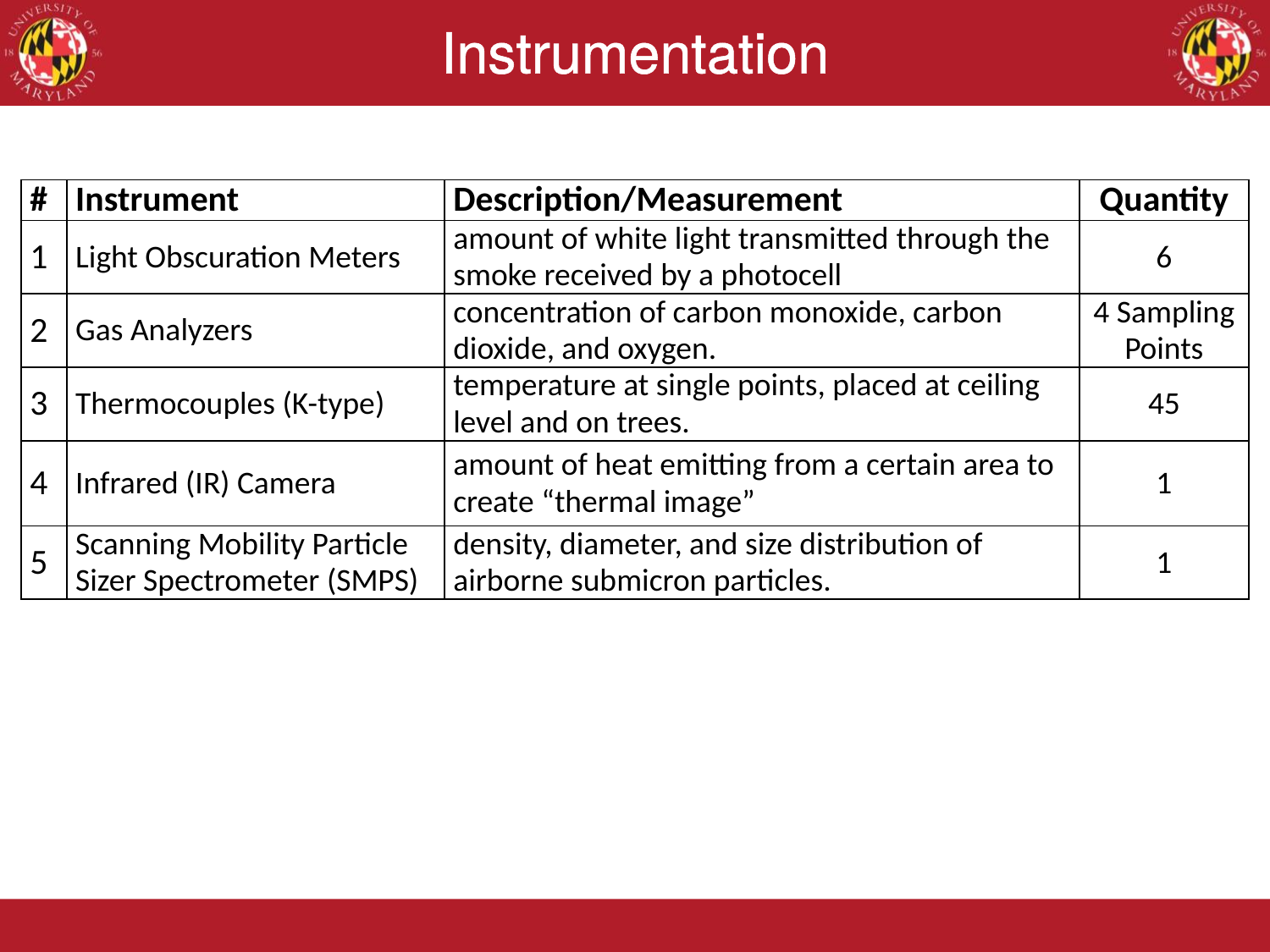

# Instrumentation

| # | Instrument | Description/Measurement | Quantity |
| --- | --- | --- | --- |
| 1 | Light Obscuration Meters | amount of white light transmitted through the smoke received by a photocell | 6 |
| 2 | Gas Analyzers | concentration of carbon monoxide, carbon dioxide, and oxygen. | 4 Sampling Points |
| 3 | Thermocouples (K-type) | temperature at single points, placed at ceiling level and on trees. | 45 |
| 4 | Infrared (IR) Camera | amount of heat emitting from a certain area to create “thermal image” | 1 |
| 5 | Scanning Mobility Particle Sizer Spectrometer (SMPS) | density, diameter, and size distribution of airborne submicron particles. | 1 |